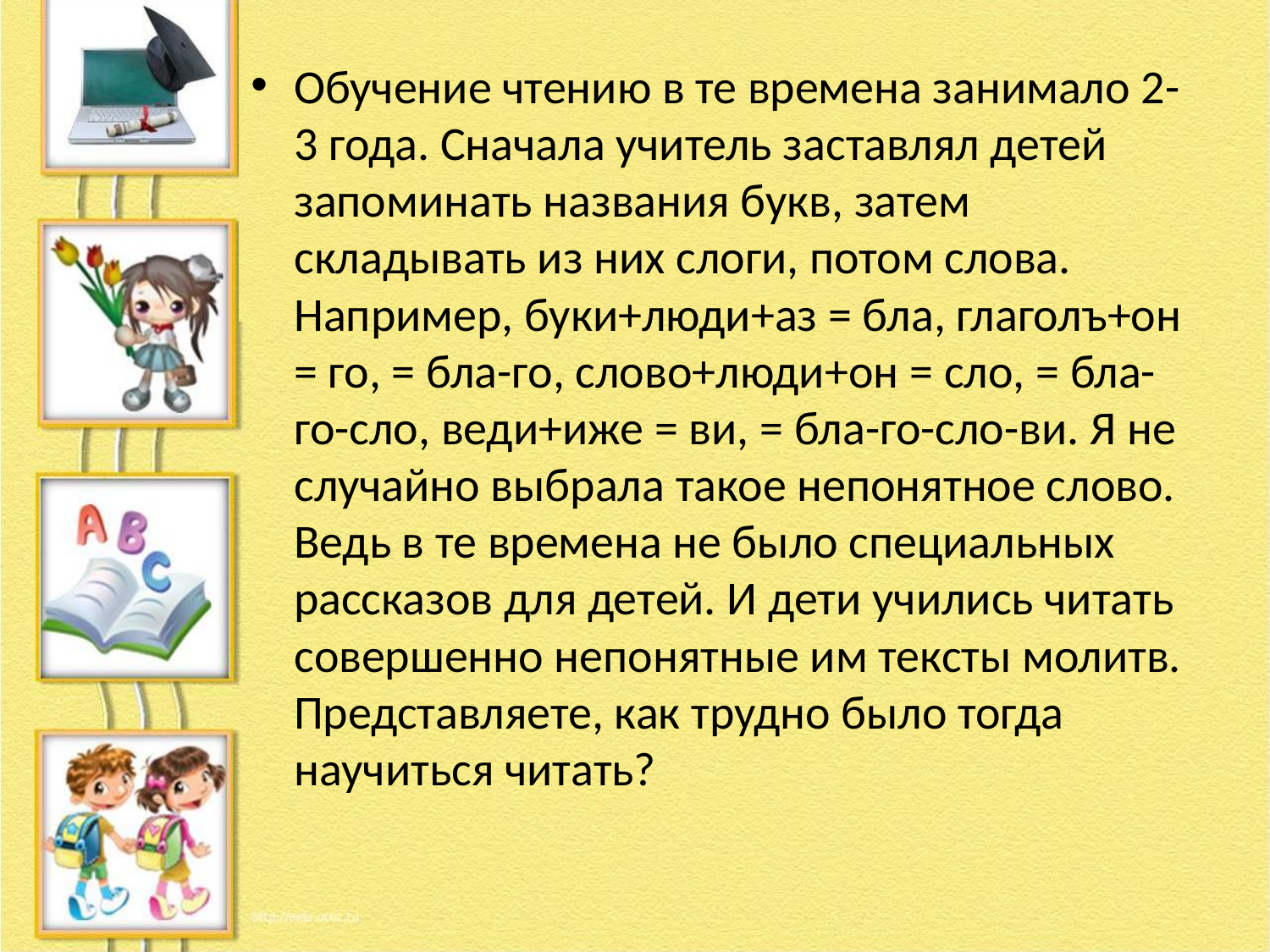

#
Обучение чтению в те времена занимало 2-3 года. Сначала учитель заставлял детей запоминать названия букв, затем складывать из них слоги, потом слова. Например, буки+люди+аз = бла, глаголъ+он = го, = бла-го, слово+люди+он = сло, = бла-го-сло, веди+иже = ви, = бла-го-сло-ви. Я не случайно выбрала такое непонятное слово. Ведь в те времена не было специальных рассказов для детей. И дети учились читать совершенно непонятные им тексты молитв. Представляете, как трудно было тогда научиться читать?